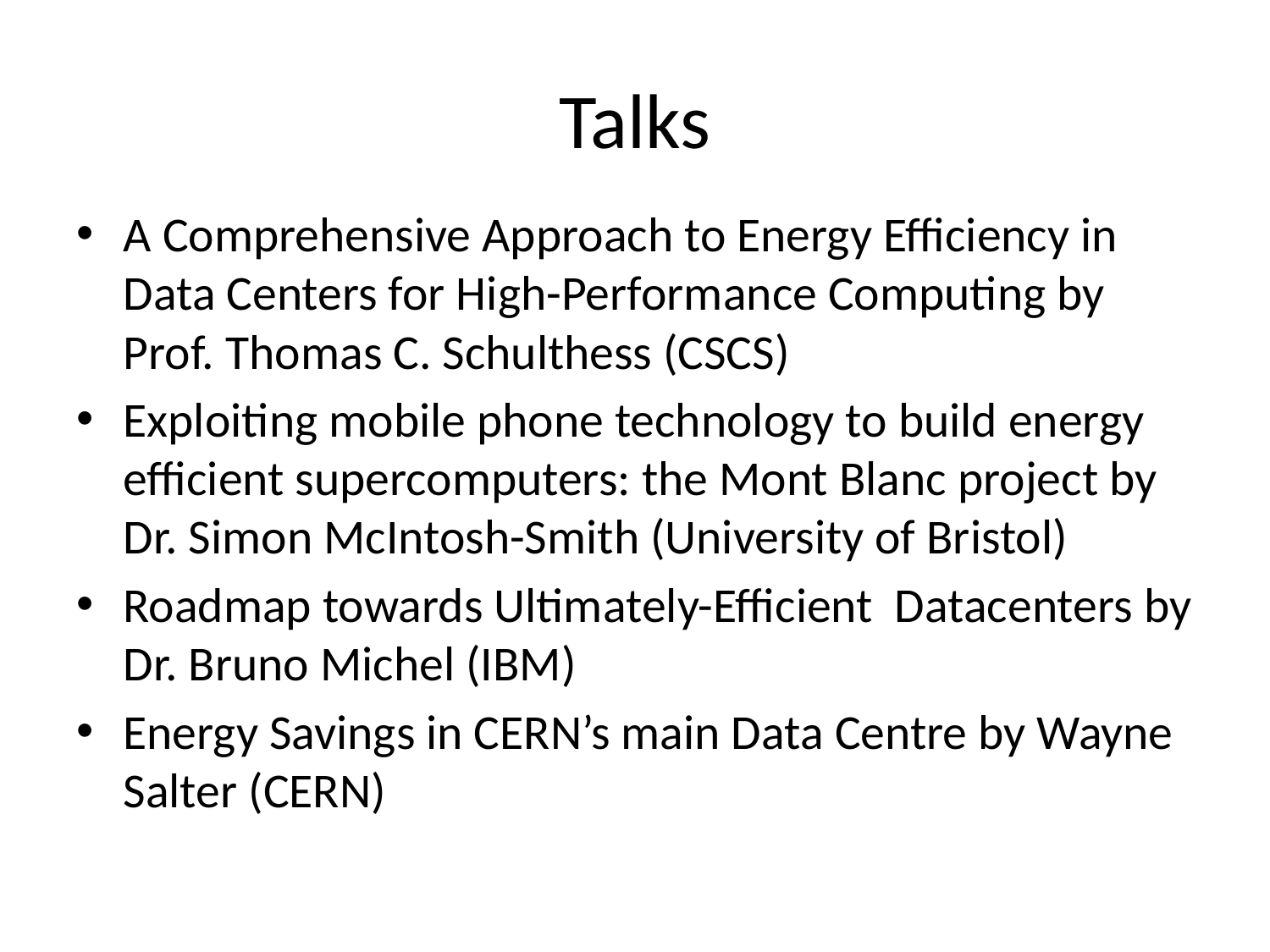

# Talks
A Comprehensive Approach to Energy Efficiency in Data Centers for High-Performance Computing by Prof. Thomas C. Schulthess (CSCS)
Exploiting mobile phone technology to build energy efficient supercomputers: the Mont Blanc project by Dr. Simon McIntosh-Smith (University of Bristol)
Roadmap towards Ultimately-Efficient  Datacenters by Dr. Bruno Michel (IBM)
Energy Savings in CERN’s main Data Centre by Wayne Salter (CERN)